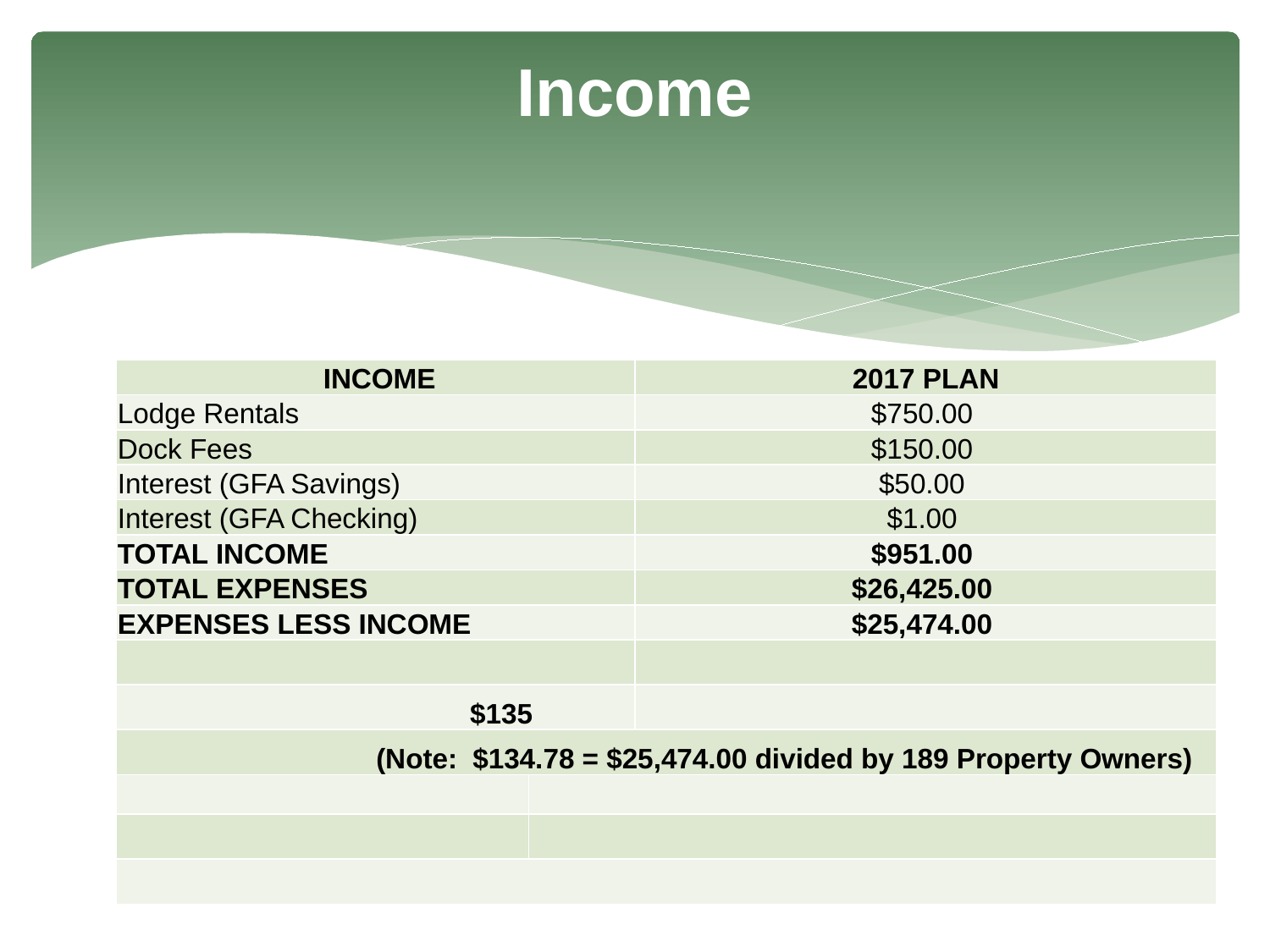

# Income
| INCOME |  | 2017 PLAN |
| --- | --- | --- |
| Lodge Rentals |  | $750.00 |
| Dock Fees |  | $150.00 |
| Interest (GFA Savings) |  | $50.00 |
| Interest (GFA Checking) |  | $1.00 |
| TOTAL INCOME |  | $951.00 |
| TOTAL EXPENSES |  | $26,425.00 |
| EXPENSES LESS INCOME |  | $25,474.00 |
|  |  |  |
| $135 |  |  |
| (Note: $134.78 = $25,474.00 divided by 189 Property Owners) |  |  |
|  |  |  |
|  |  |  |
|  |  |  |